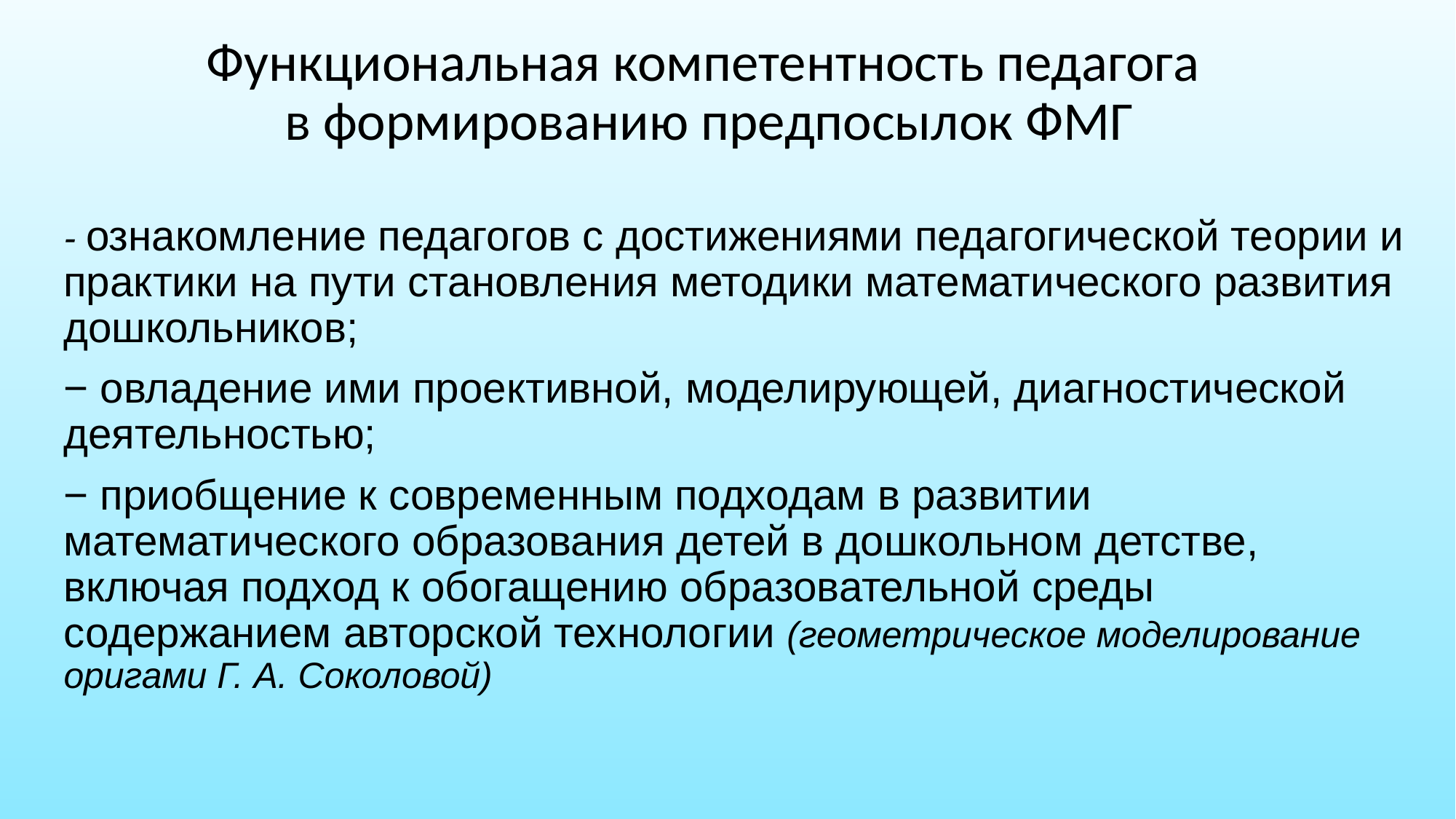

# Функциональная компетентность педагога в формированию предпосылок ФМГ
- ознакомление педагогов с достижениями педагогической теории и практики на пути становления методики математического развития дошкольников;
− овладение ими проективной, моделирующей, диагностической деятельностью;
− приобщение к современным подходам в развитии математического образования детей в дошкольном детстве, включая подход к обогащению образовательной среды содержанием авторской технологии (геометрическое моделирование оригами Г. А. Соколовой)